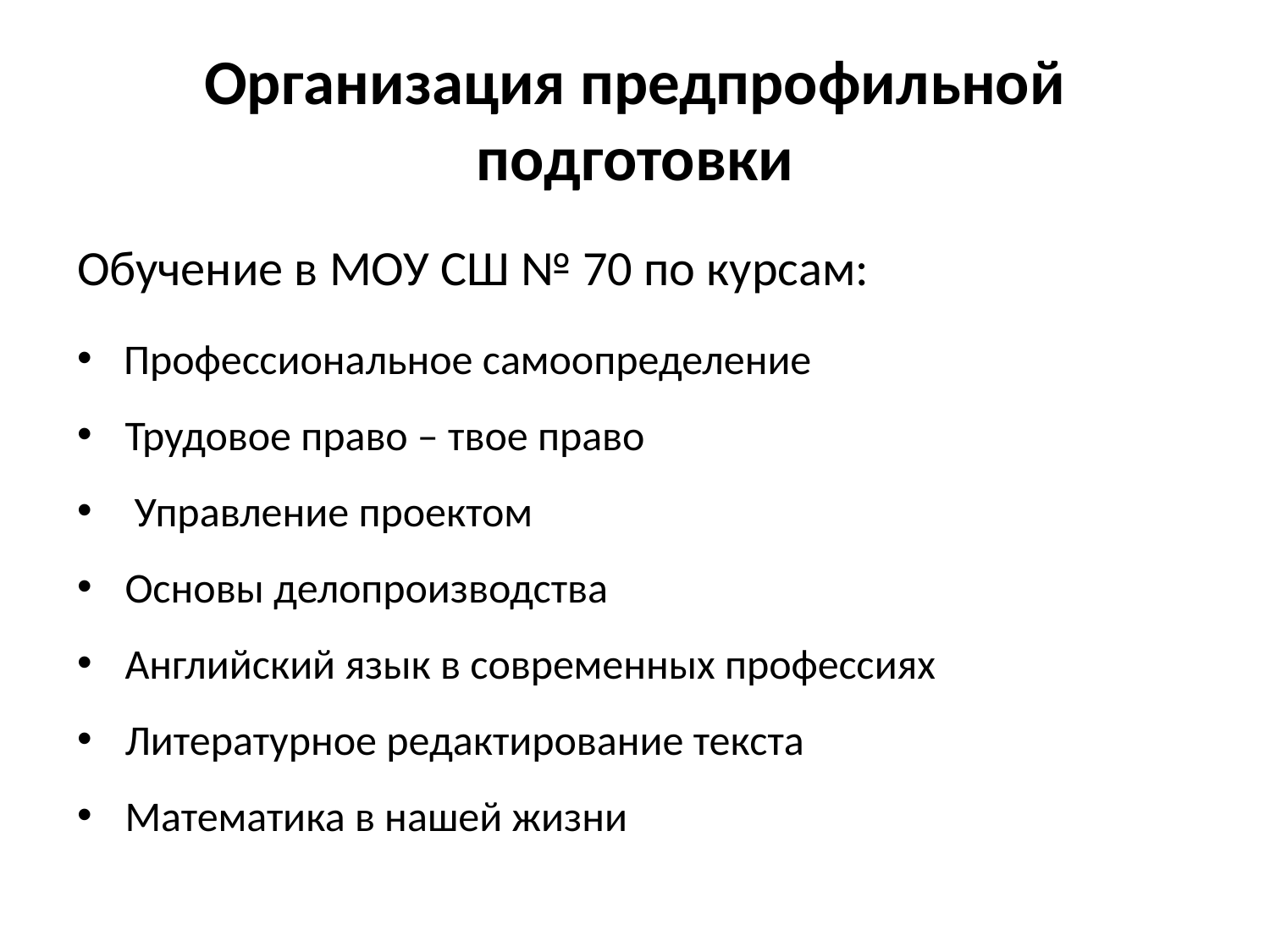

Организация предпрофильной подготовки
Обучение в МОУ СШ № 70 по курсам:
Профессиональное самоопределение
Трудовое право – твое право
 Управление проектом
Основы делопроизводства
Английский язык в современных профессиях
Литературное редактирование текста
Математика в нашей жизни